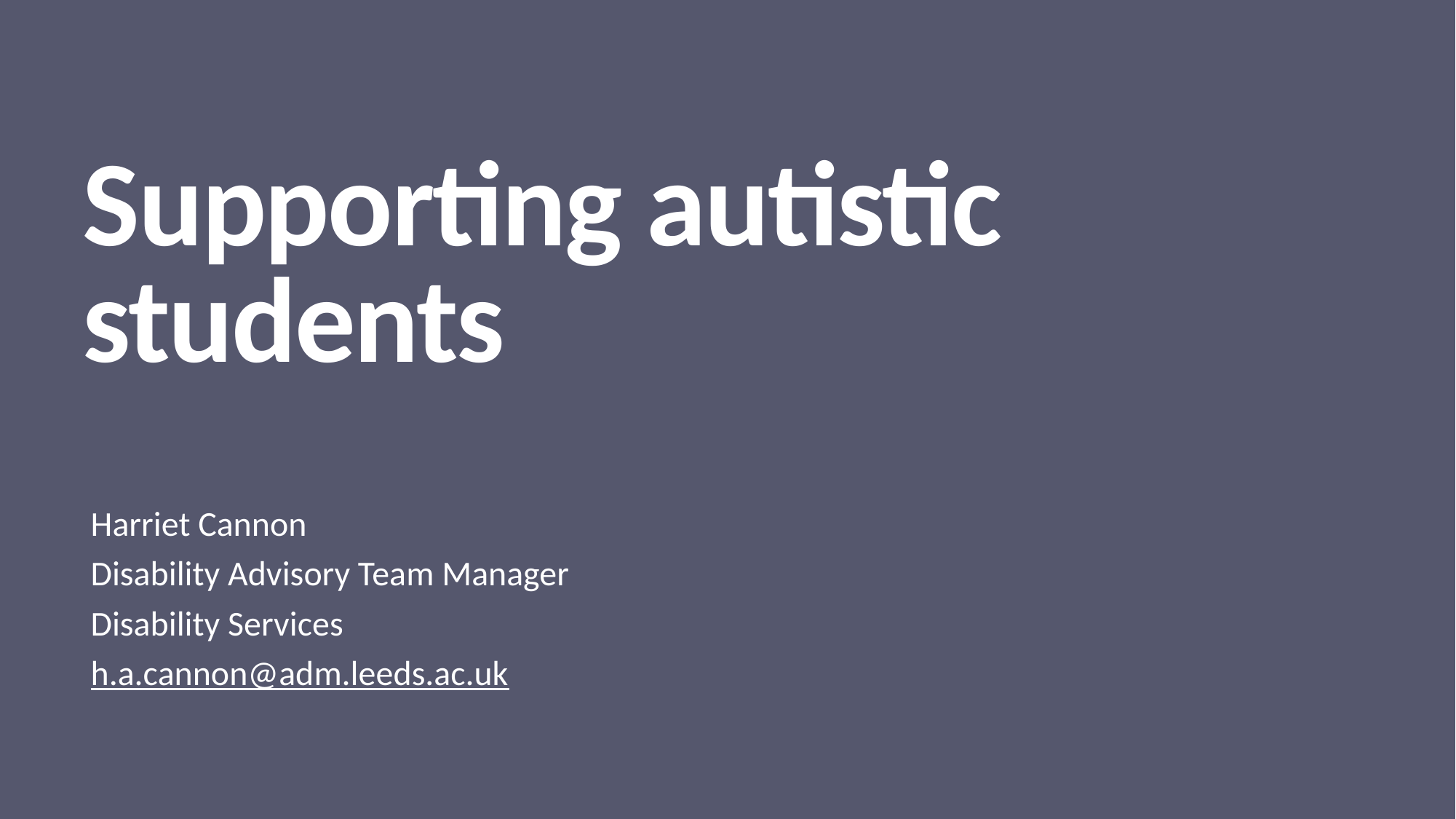

# Supporting autistic students
Harriet Cannon
Disability Advisory Team Manager
Disability Services
h.a.cannon@adm.leeds.ac.uk